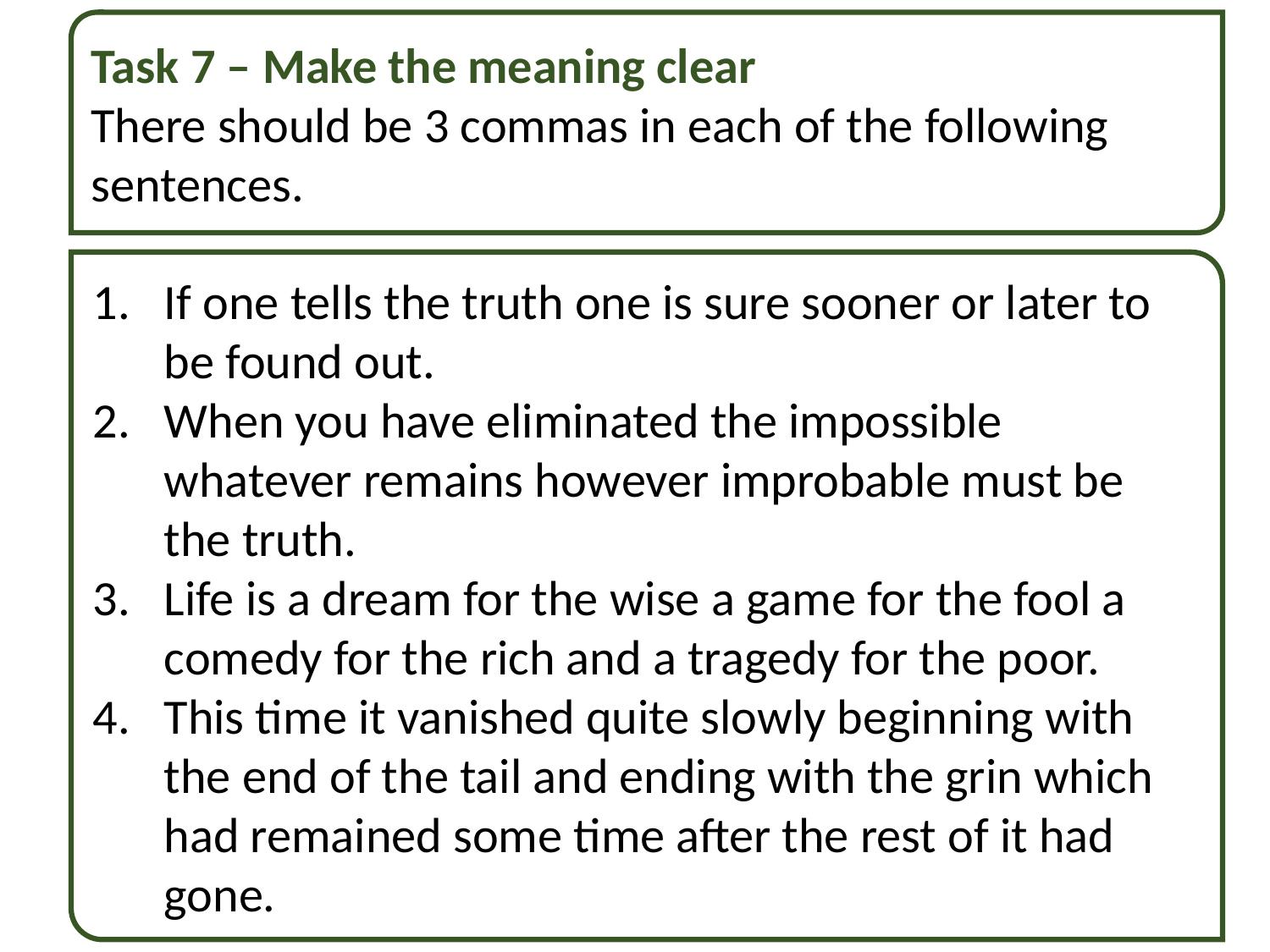

Task 7 – Make the meaning clear
There should be 3 commas in each of the following sentences.
If one tells the truth one is sure sooner or later to be found out.
When you have eliminated the impossible whatever remains however improbable must be the truth.
Life is a dream for the wise a game for the fool a comedy for the rich and a tragedy for the poor.
This time it vanished quite slowly beginning with the end of the tail and ending with the grin which had remained some time after the rest of it had gone.